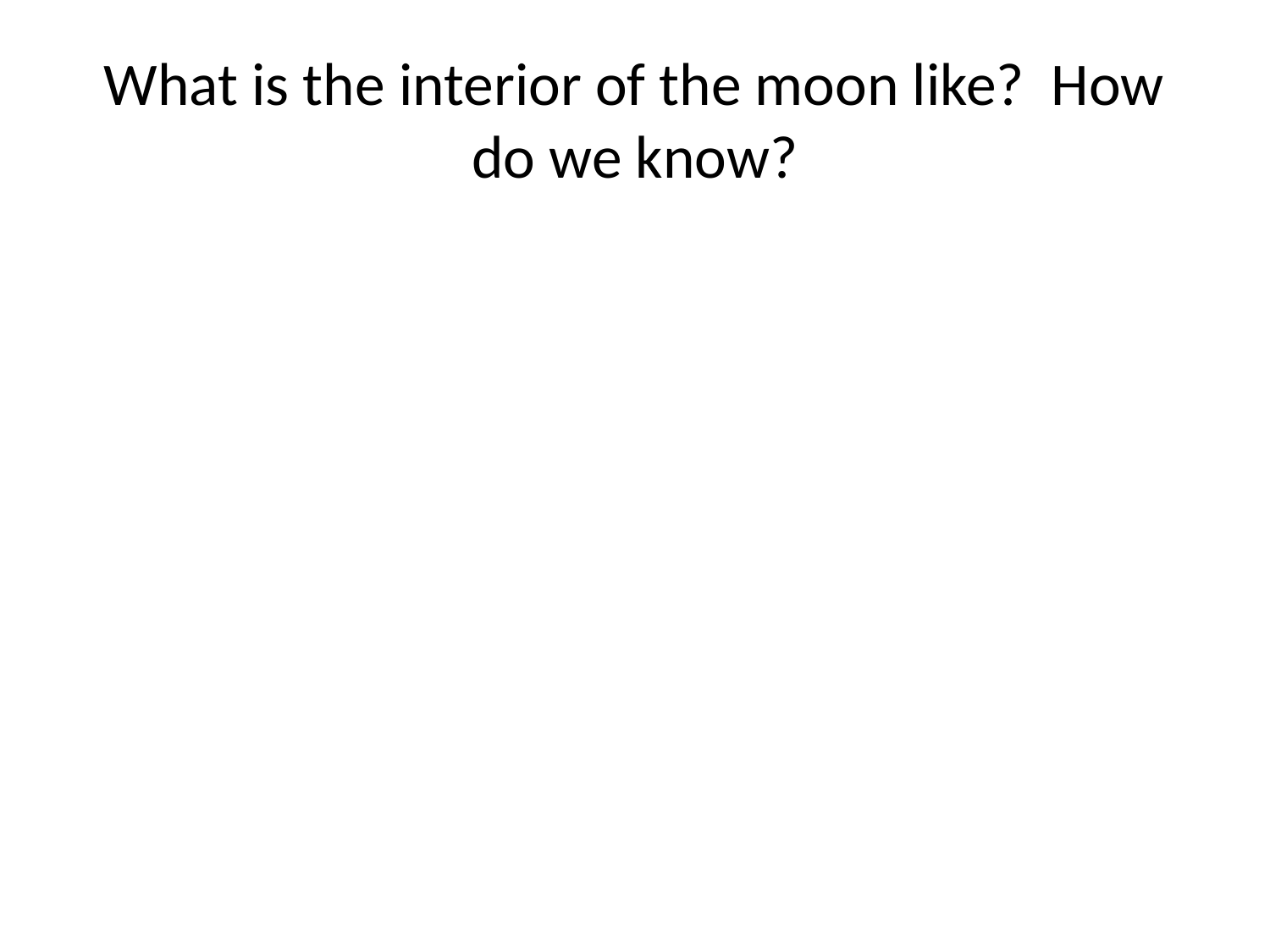

# What is the interior of the moon like?  How do we know?